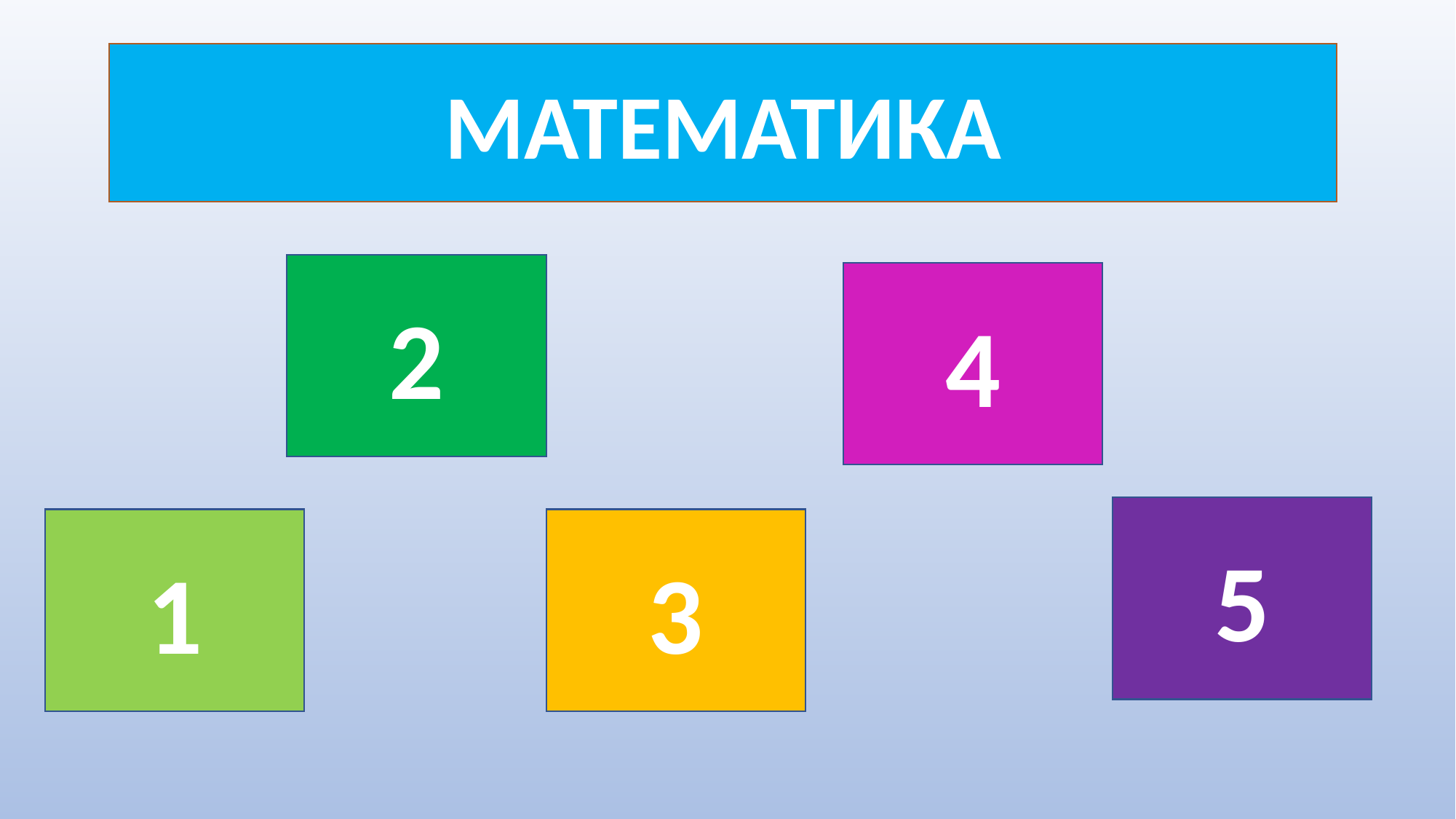

#
МАТЕМАТИКА

2
4
5
1
3